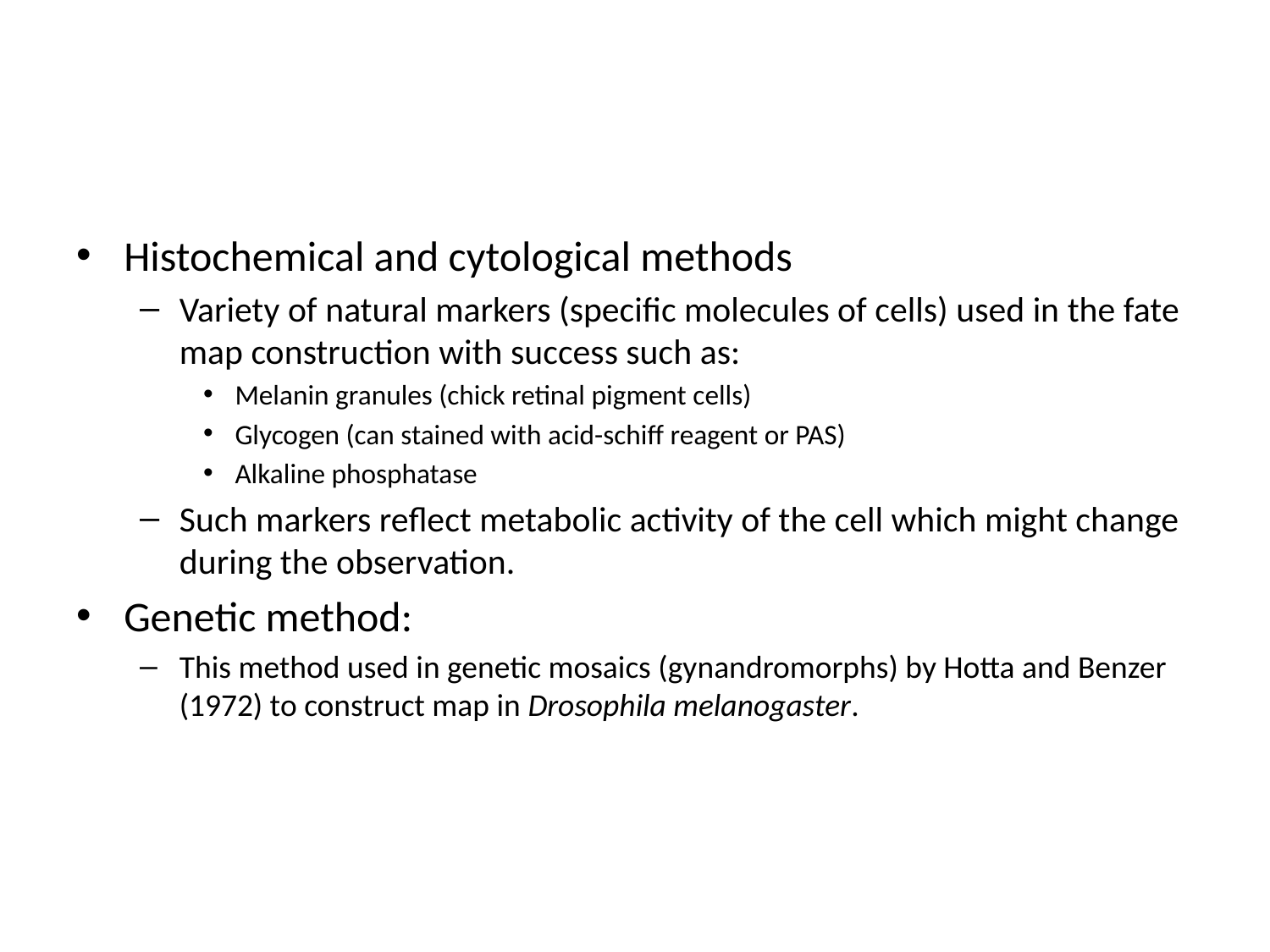

#
Histochemical and cytological methods
Variety of natural markers (specific molecules of cells) used in the fate map construction with success such as:
Melanin granules (chick retinal pigment cells)
Glycogen (can stained with acid-schiff reagent or PAS)
Alkaline phosphatase
Such markers reflect metabolic activity of the cell which might change during the observation.
Genetic method:
This method used in genetic mosaics (gynandromorphs) by Hotta and Benzer (1972) to construct map in Drosophila melanogaster.